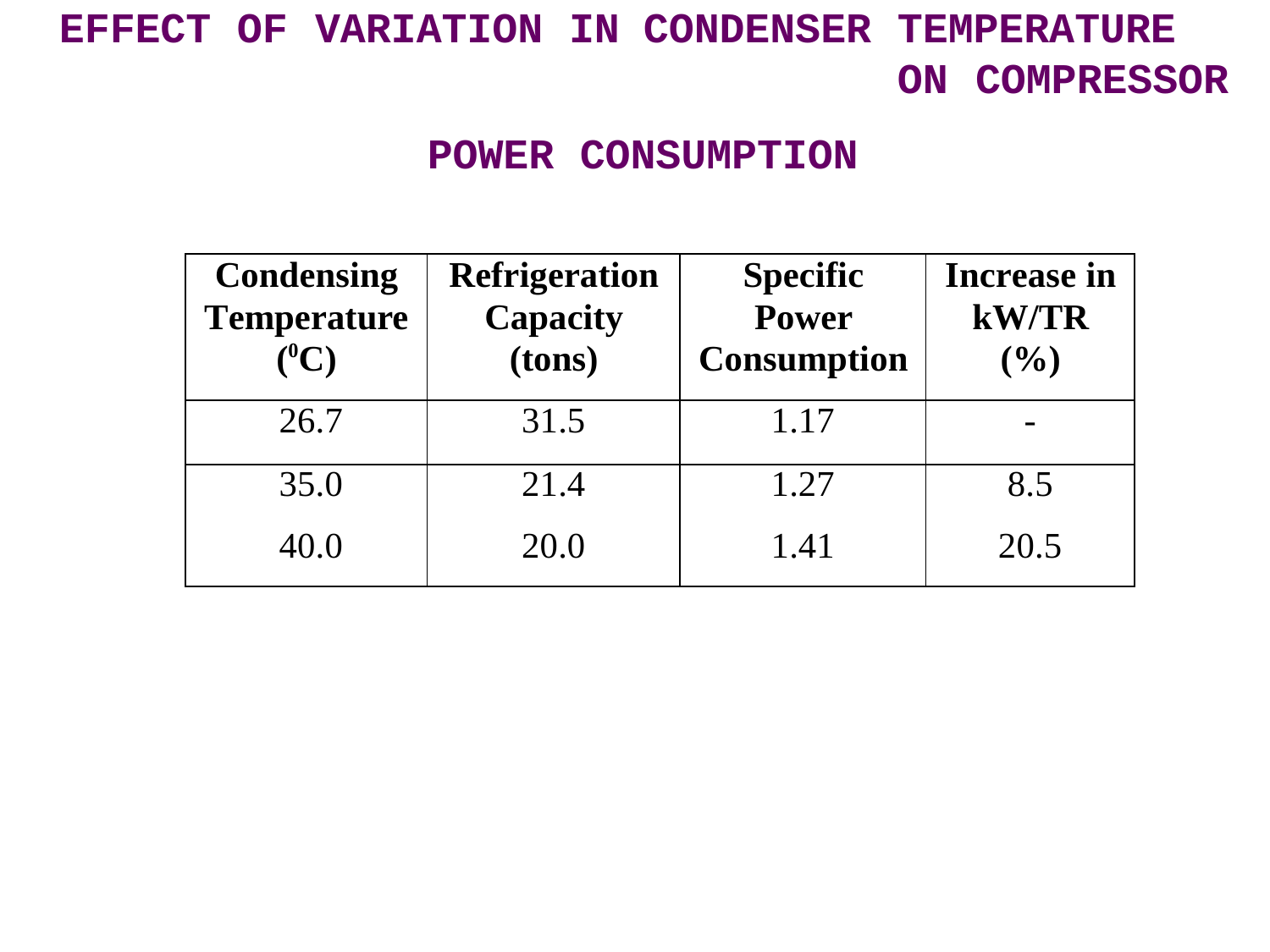

EFFECT
OF	VARIATION	IN
CONDENSER
TEMPERATURE ON	COMPRESSOR
POWER
CONSUMPTION
| Condensing Temperature (0C) | Refrigeration Capacity (tons) | Specific Power Consumption | Increase in kW/TR (%) |
| --- | --- | --- | --- |
| 26.7 | 31.5 | 1.17 | - |
| 35.0 | 21.4 | 1.27 | 8.5 |
| 40.0 | 20.0 | 1.41 | 20.5 |